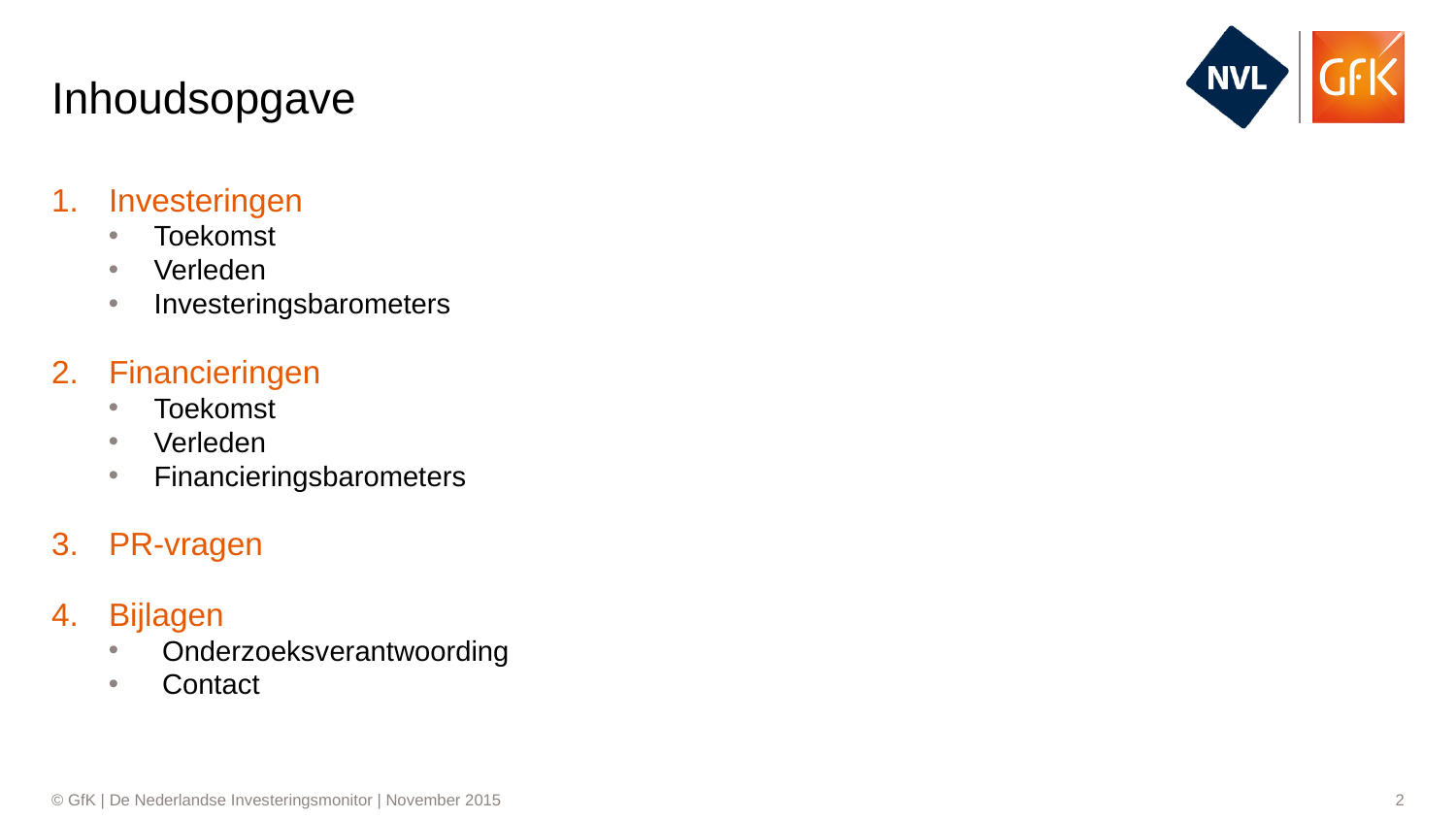

# Inhoudsopgave
Investeringen
Toekomst
Verleden
Investeringsbarometers
Financieringen
Toekomst
Verleden
Financieringsbarometers
PR-vragen
Bijlagen
 Onderzoeksverantwoording
 Contact